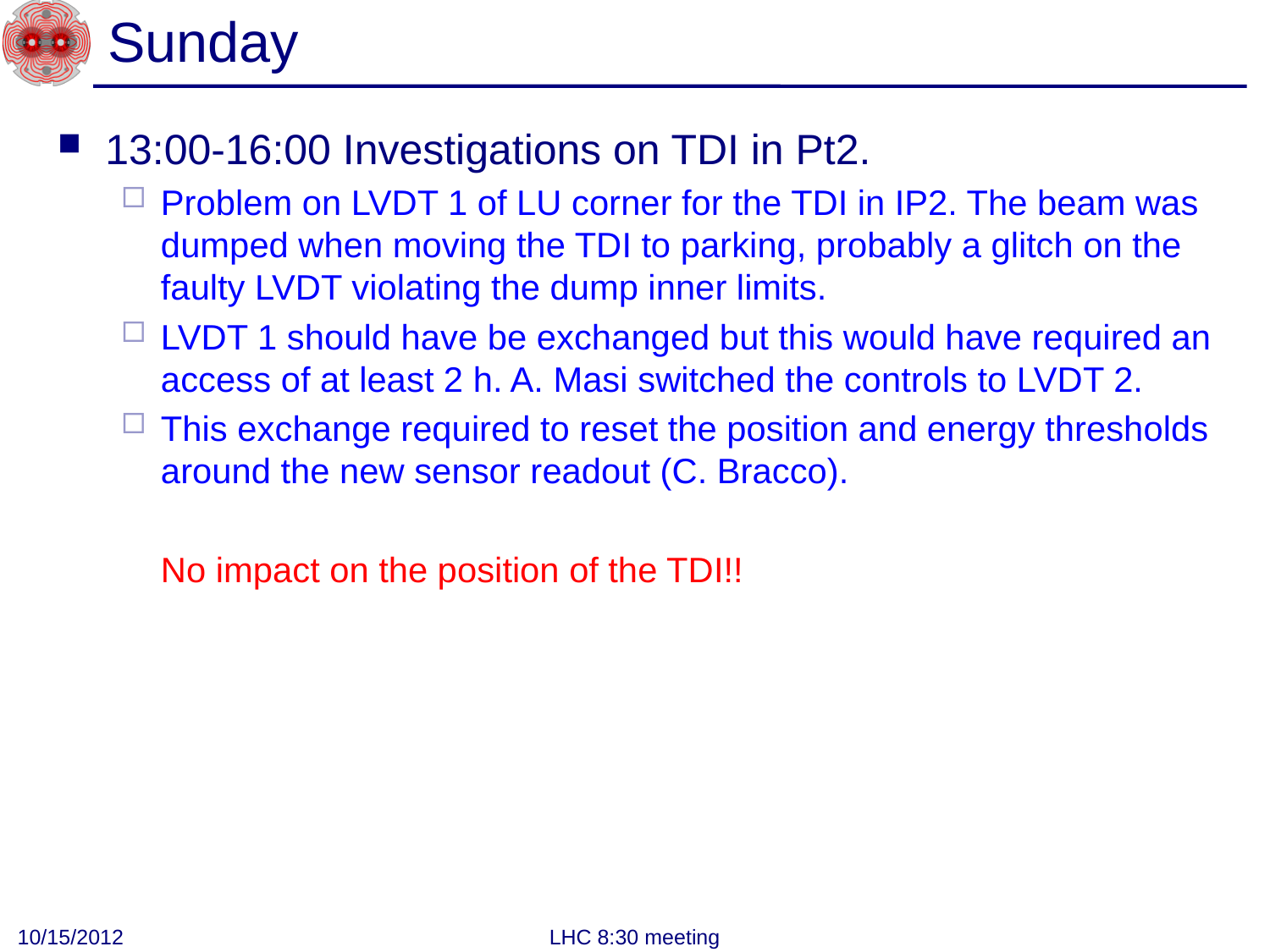

# Sunday
13:00-16:00 Investigations on TDI in Pt2.
Problem on LVDT 1 of LU corner for the TDI in IP2. The beam was dumped when moving the TDI to parking, probably a glitch on the faulty LVDT violating the dump inner limits.
LVDT 1 should have be exchanged but this would have required an access of at least 2 h. A. Masi switched the controls to LVDT 2.
This exchange required to reset the position and energy thresholds around the new sensor readout (C. Bracco).

	No impact on the position of the TDI!!
10/15/2012
LHC 8:30 meeting